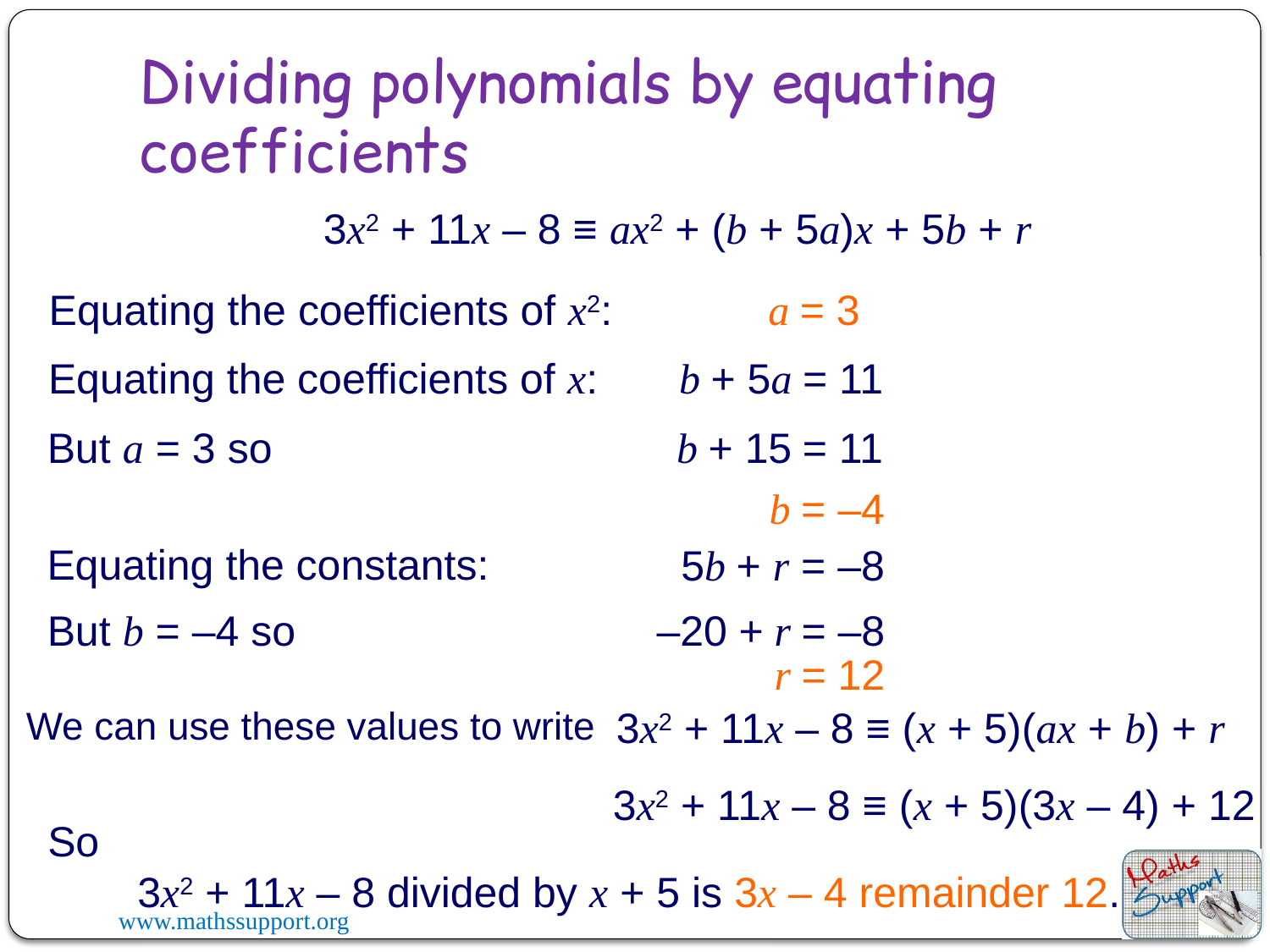

# Dividing polynomials by equating coefficients
3x2 + 11x – 8 ≡ ax2 + (b + 5a)x + 5b + r
Equating the coefficients of x2:
a = 3
Equating the coefficients of x:
b + 5a = 11
But a = 3 so
b + 15 = 11
b = –4
Equating the constants:
5b + r = –8
But b = –4 so
–20 + r = –8
r = 12
3x2 + 11x – 8 ≡ (x + 5)(ax + b) + r
We can use these values to write
3x2 + 11x – 8 ≡ (x + 5)(3x – 4) + 12
So

3x2 + 11x – 8 divided by x + 5 is 3x – 4 remainder 12.